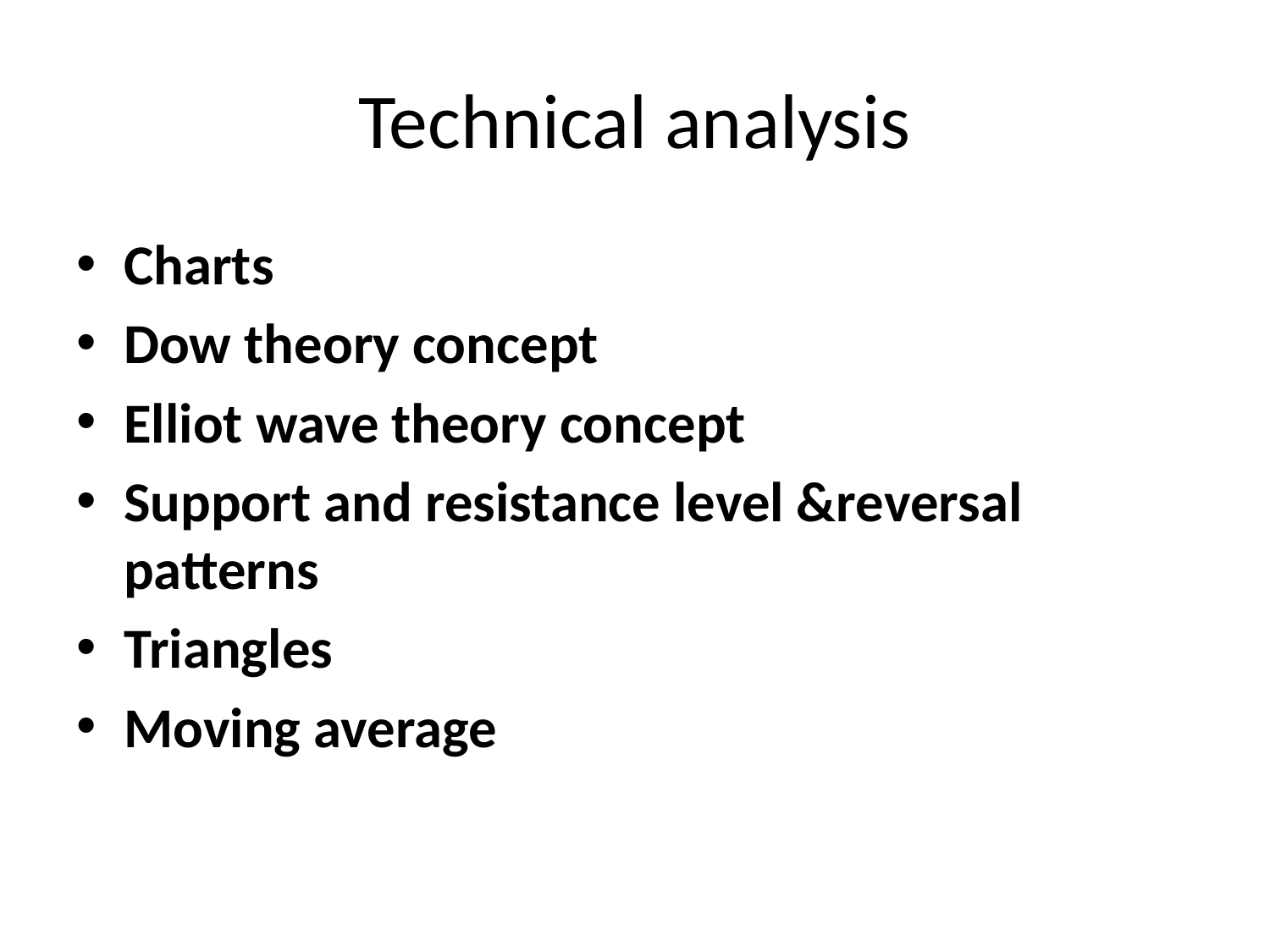

# Technical analysis
Charts
Dow theory concept
Elliot wave theory concept
Support and resistance level &reversal patterns
Triangles
Moving average